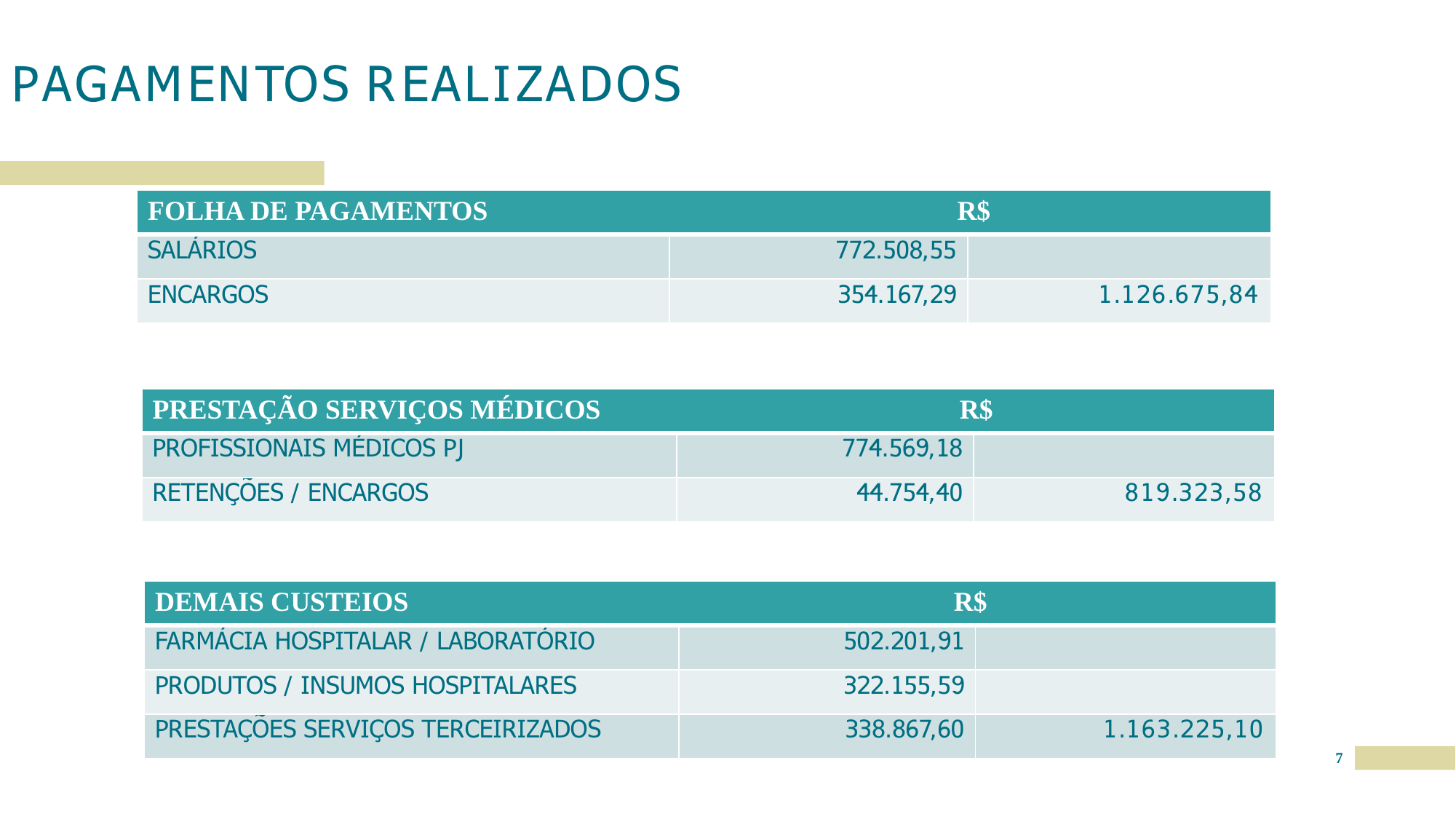

# PAGAMENTOS REALIZADOS
| FOLHA DE PAGAMENTOS R$ |  |  |
| --- | --- | --- |
| SALÁRIOS | 772.508,55 |  |
| ENCARGOS | 354.167,29 | 1.126.675,84 |
| PRESTAÇÃO SERVIÇOS MÉDICOS R$ |  |  |
| --- | --- | --- |
| PROFISSIONAIS MÉDICOS PJ | 774.569,18 |  |
| RETENÇÕES / ENCARGOS | 44.754,40 | 819.323,58 |
| DEMAIS CUSTEIOS R$ |  |  |
| --- | --- | --- |
| FARMÁCIA HOSPITALAR / LABORATÓRIO | 502.201,91 |  |
| PRODUTOS / INSUMOS HOSPITALARES | 322.155,59 |  |
| PRESTAÇÕES SERVIÇOS TERCEIRIZADOS | 338.867,60 | 1.163.225,10 |
7